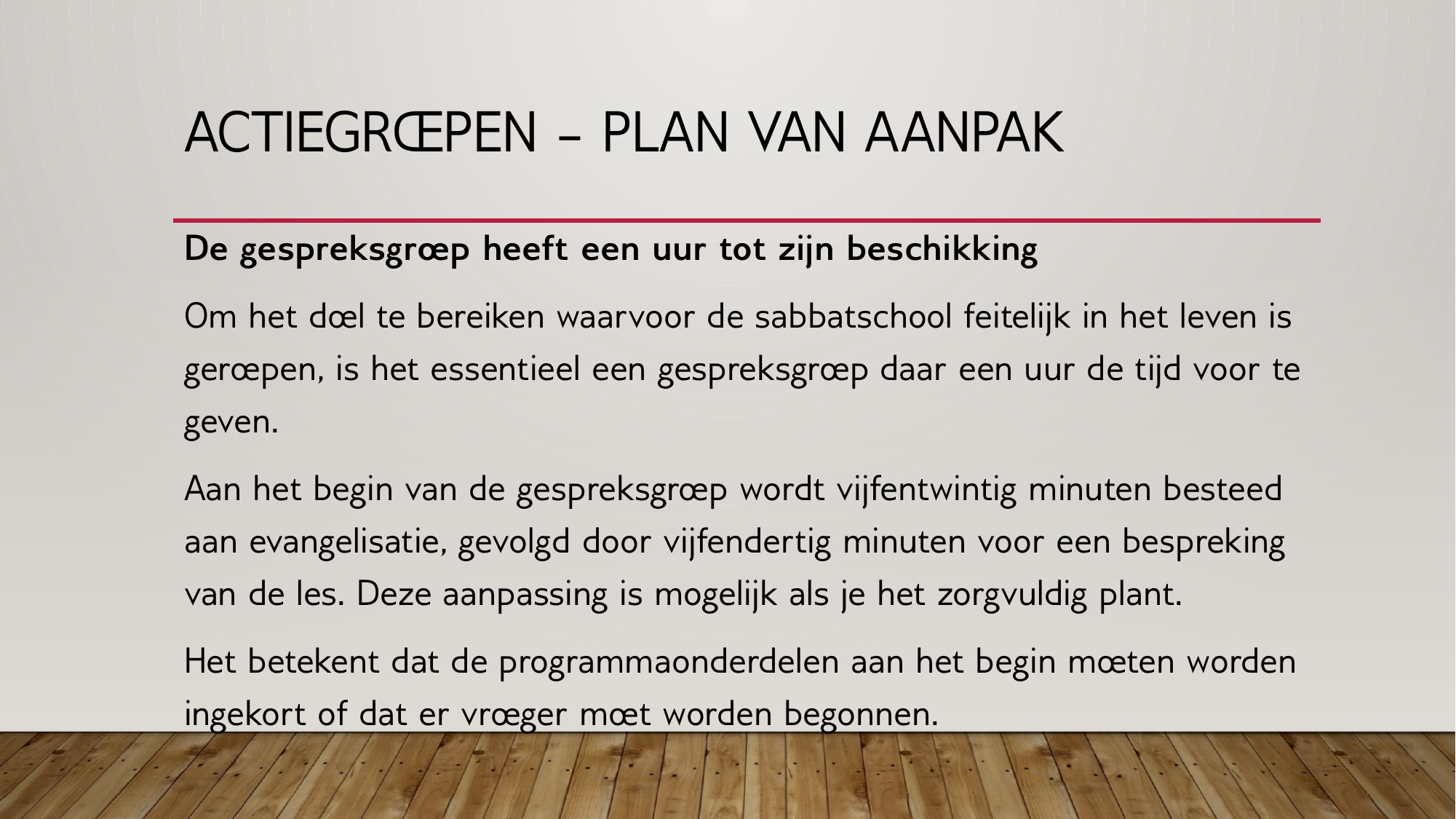

# Actiegroepen – plan van aanpak
De gespreksgroep heeft een uur tot zijn beschikking
Om het doel te bereiken waarvoor de sabbatschool feitelijk in het leven is geroepen, is het essentieel een gespreksgroep daar een uur de tijd voor te geven.
Aan het begin van de gespreksgroep wordt vijfentwintig minuten besteed aan evangelisatie, gevolgd door vijfendertig minuten voor een bespreking van de les. Deze aanpassing is mogelijk als je het zorgvuldig plant.
Het betekent dat de programmaonderdelen aan het begin moeten worden ingekort of dat er vroeger moet worden begonnen.